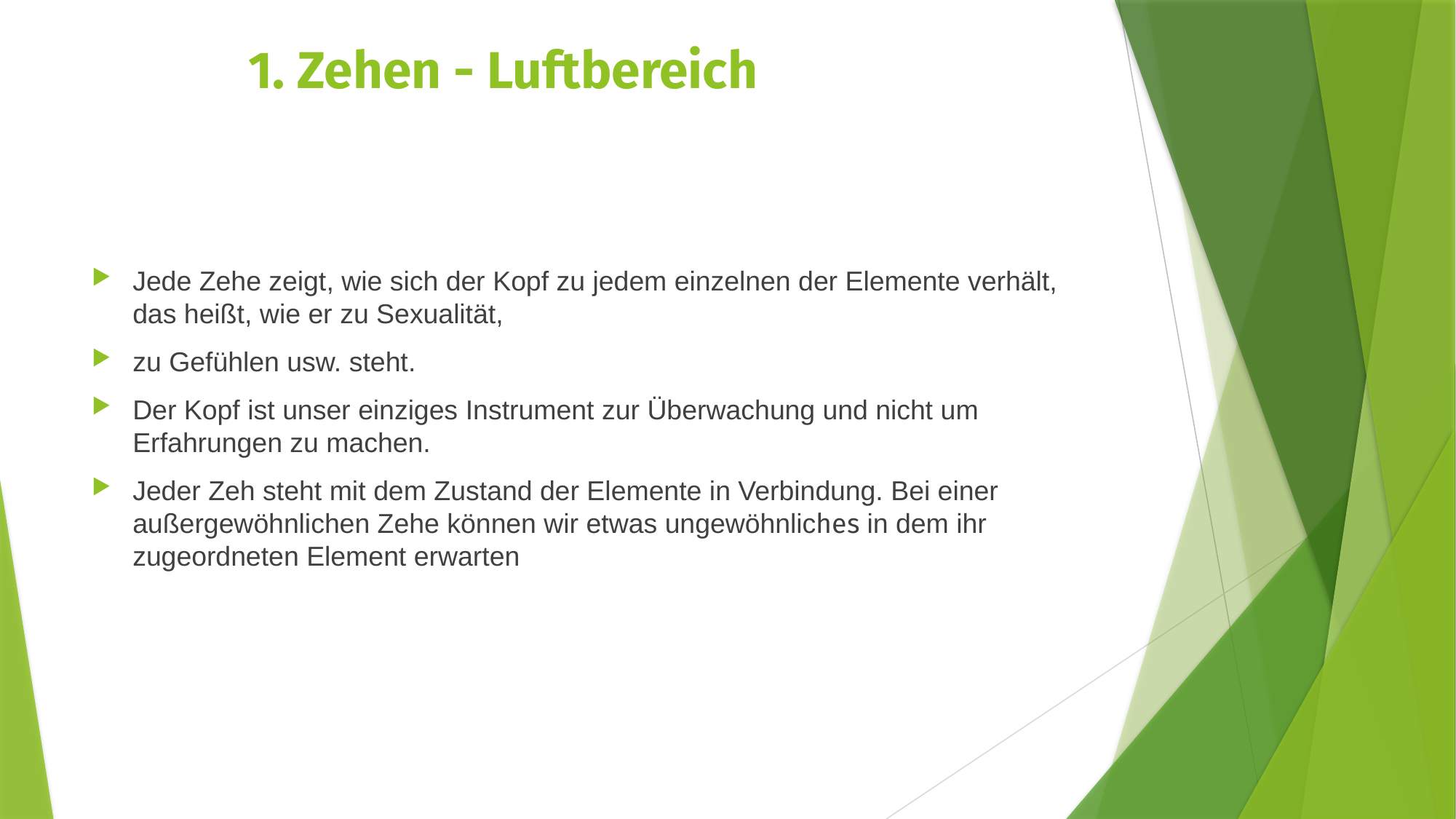

# 1. Zehen - Luftbereich
Jede Zehe zeigt, wie sich der Kopf zu jedem einzelnen der Elemente verhält, das heißt, wie er zu Sexualität,
zu Gefühlen usw. steht.
Der Kopf ist unser einziges Instrument zur Überwachung und nicht um Erfahrungen zu machen.
Jeder Zeh steht mit dem Zustand der Elemente in Verbindung. Bei einer außergewöhnlichen Zehe können wir etwas ungewöhnliches in dem ihr zugeordneten Element erwarten